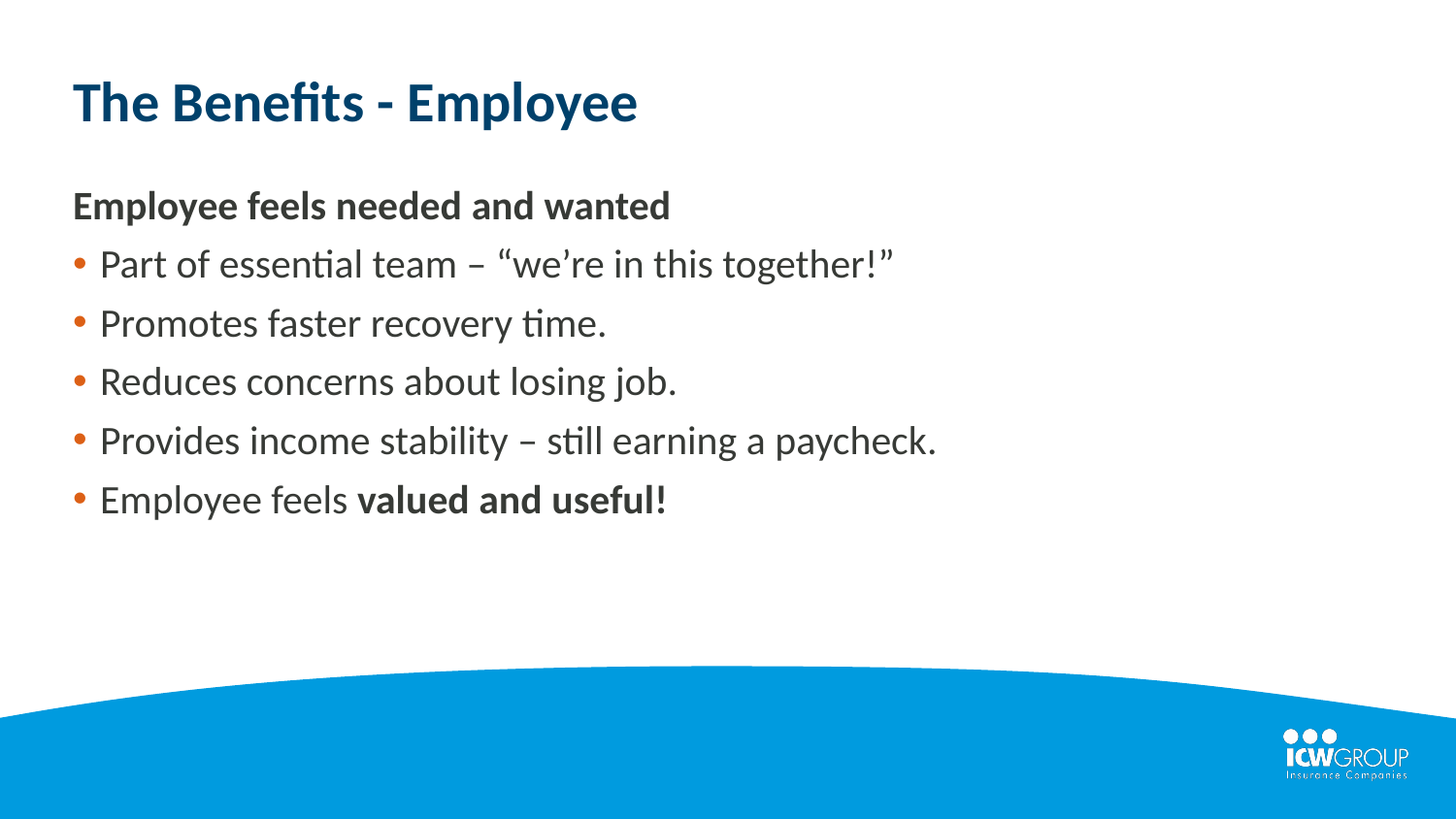

The Benefits - Employee
Employee feels needed and wanted
Part of essential team – “we’re in this together!”
Promotes faster recovery time.
Reduces concerns about losing job.
Provides income stability – still earning a paycheck.
Employee feels valued and useful!